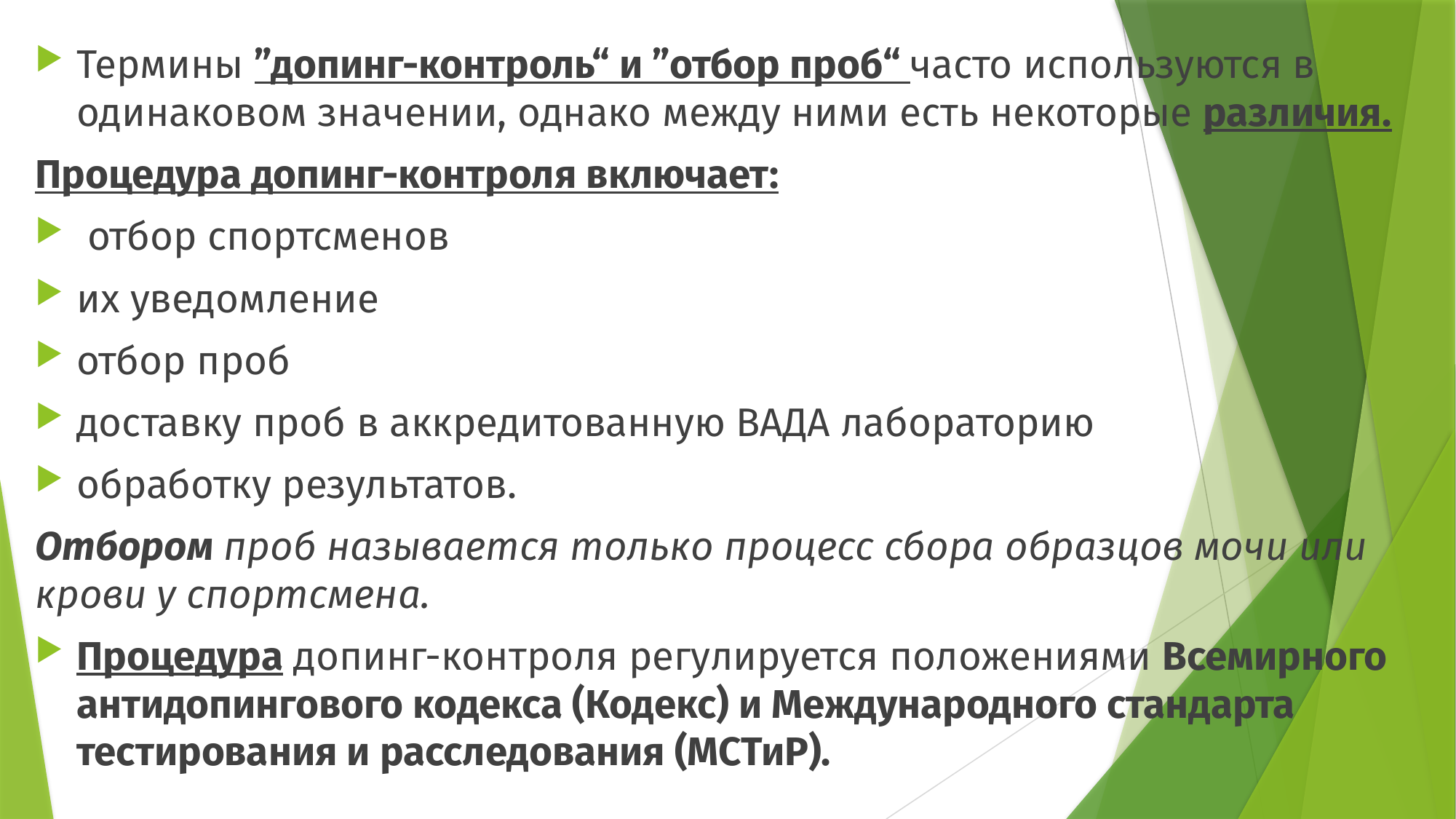

Термины ”допинг-контроль“ и ”отбор проб“ часто используются в одинаковом значении, однако между ними есть некоторые различия.
Процедура допинг-контроля включает:
 отбор спортсменов
их уведомление
отбор проб
доставку проб в аккредитованную ВАДА лабораторию
обработку результатов.
Отбором проб называется только процесс сбора образцов мочи или крови у спортсмена.
Процедура допинг-контроля регулируется положениями Всемирного антидопингового кодекса (Кодекс) и Международного стандарта тестирования и расследования (МСТиР).